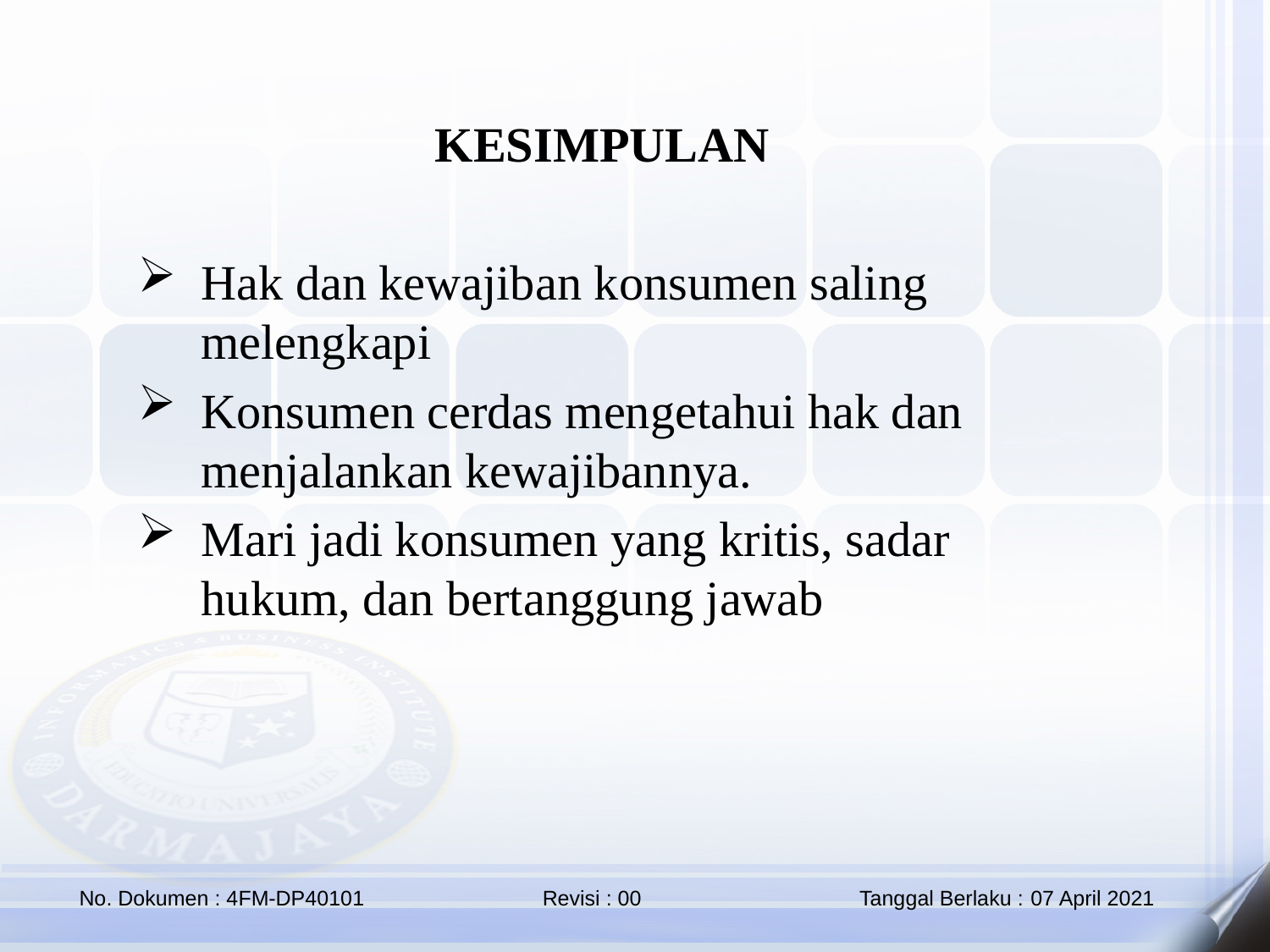

KESIMPULAN

Hak dan kewajiban konsumen saling melengkapi
Konsumen cerdas mengetahui hak dan menjalankan kewajibannya.
Mari jadi konsumen yang kritis, sadar hukum, dan bertanggung jawab